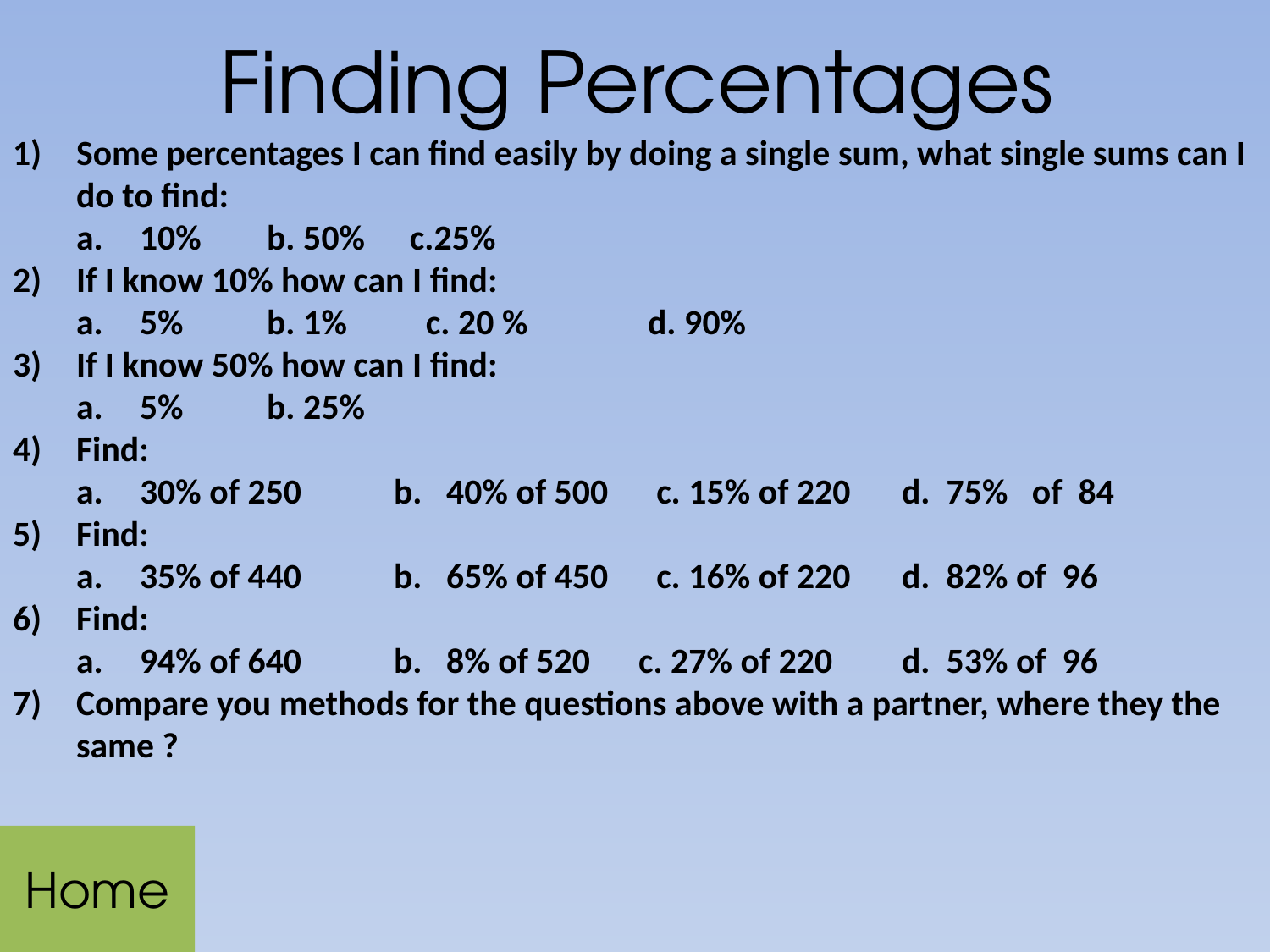

# Finding Percentages
Some percentages I can find easily by doing a single sum, what single sums can I do to find:
10%	b. 50%	  c.25%
If I know 10% how can I find:
5%	b. 1%	    c. 20 %	d. 90%
If I know 50% how can I find:
5% 	b. 25%
Find:
30% of 250	b.   40% of 500      c. 15% of 220    	d.  75%   of  84
Find:
35% of 440	b.   65% of 450      c. 16% of 220    	d.  82% of  96
Find:
94% of 640	b.   8% of 520      c. 27% of 220    	d.  53% of  96
Compare you methods for the questions above with a partner, where they the same ?
Home